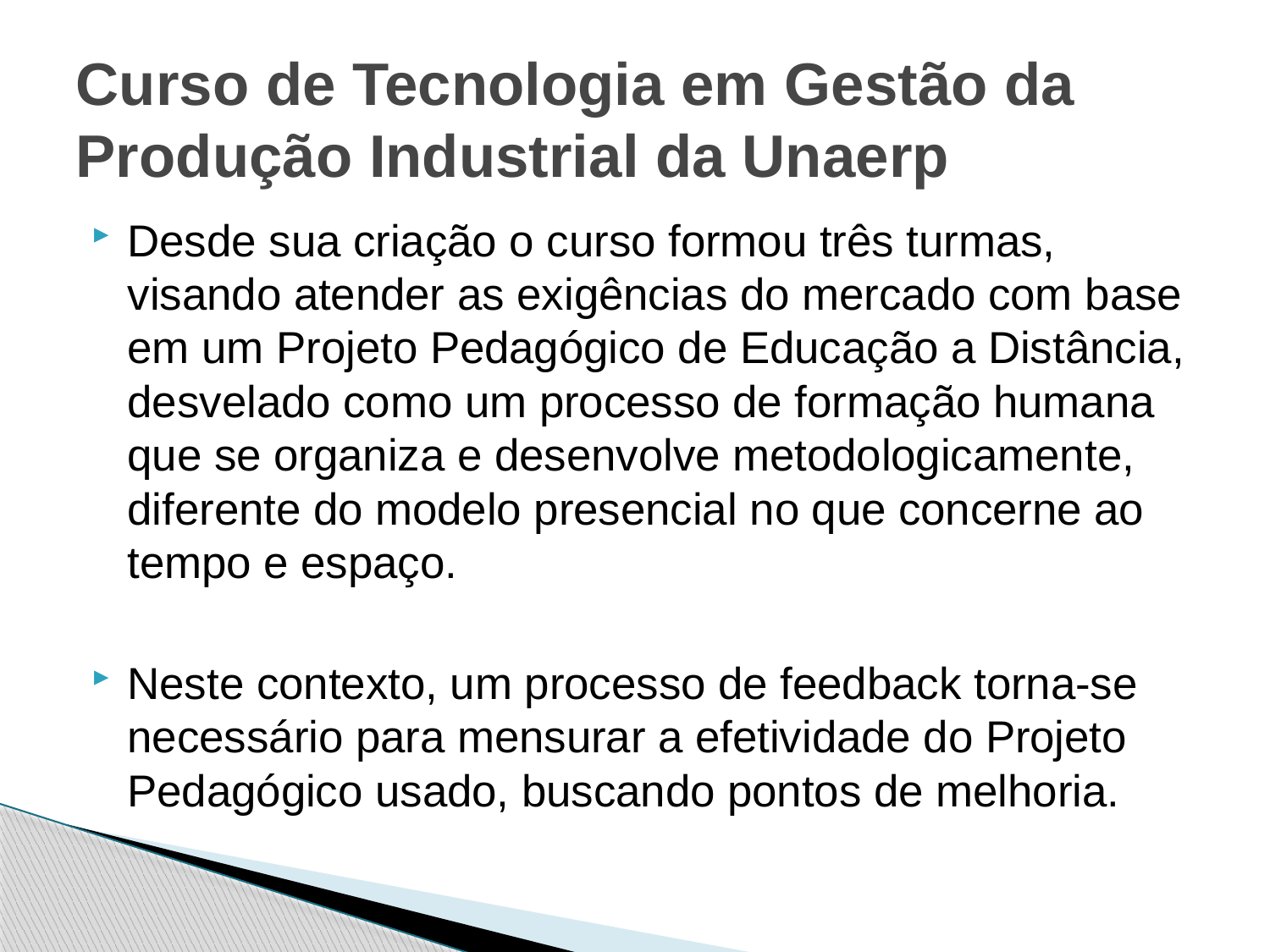

# Curso de Tecnologia em Gestão da Produção Industrial da Unaerp
Desde sua criação o curso formou três turmas, visando atender as exigências do mercado com base em um Projeto Pedagógico de Educação a Distância, desvelado como um processo de formação humana que se organiza e desenvolve metodologicamente, diferente do modelo presencial no que concerne ao tempo e espaço.

Neste contexto, um processo de feedback torna-se necessário para mensurar a efetividade do Projeto Pedagógico usado, buscando pontos de melhoria.